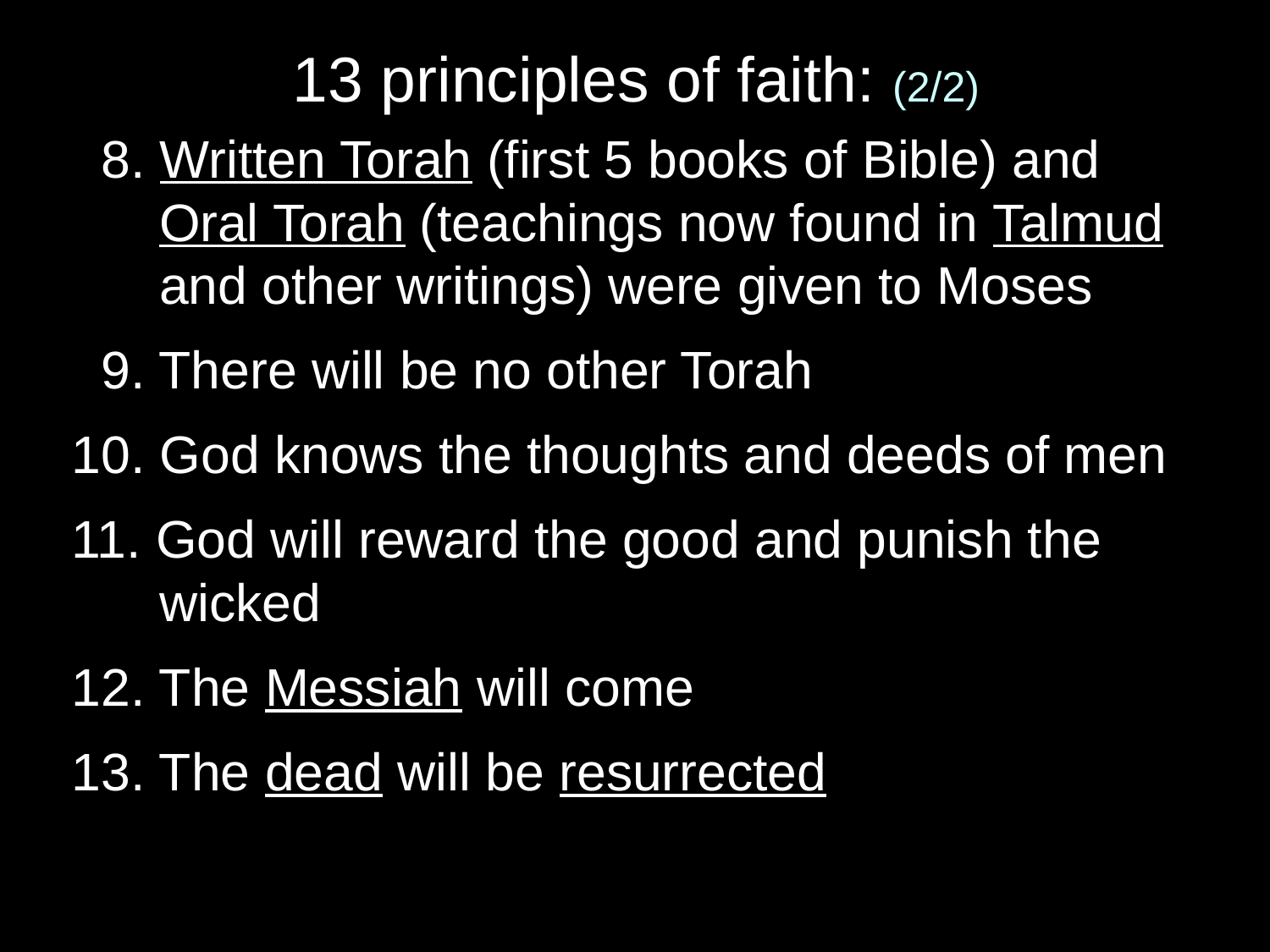

13 principles of faith: (2/2)
  8. Written Torah (first 5 books of Bible) and Oral Torah (teachings now found in Talmud and other writings) were given to Moses
  9. There will be no other Torah
10. God knows the thoughts and deeds of men
11. God will reward the good and punish the wicked
12. The Messiah will come
13. The dead will be resurrected